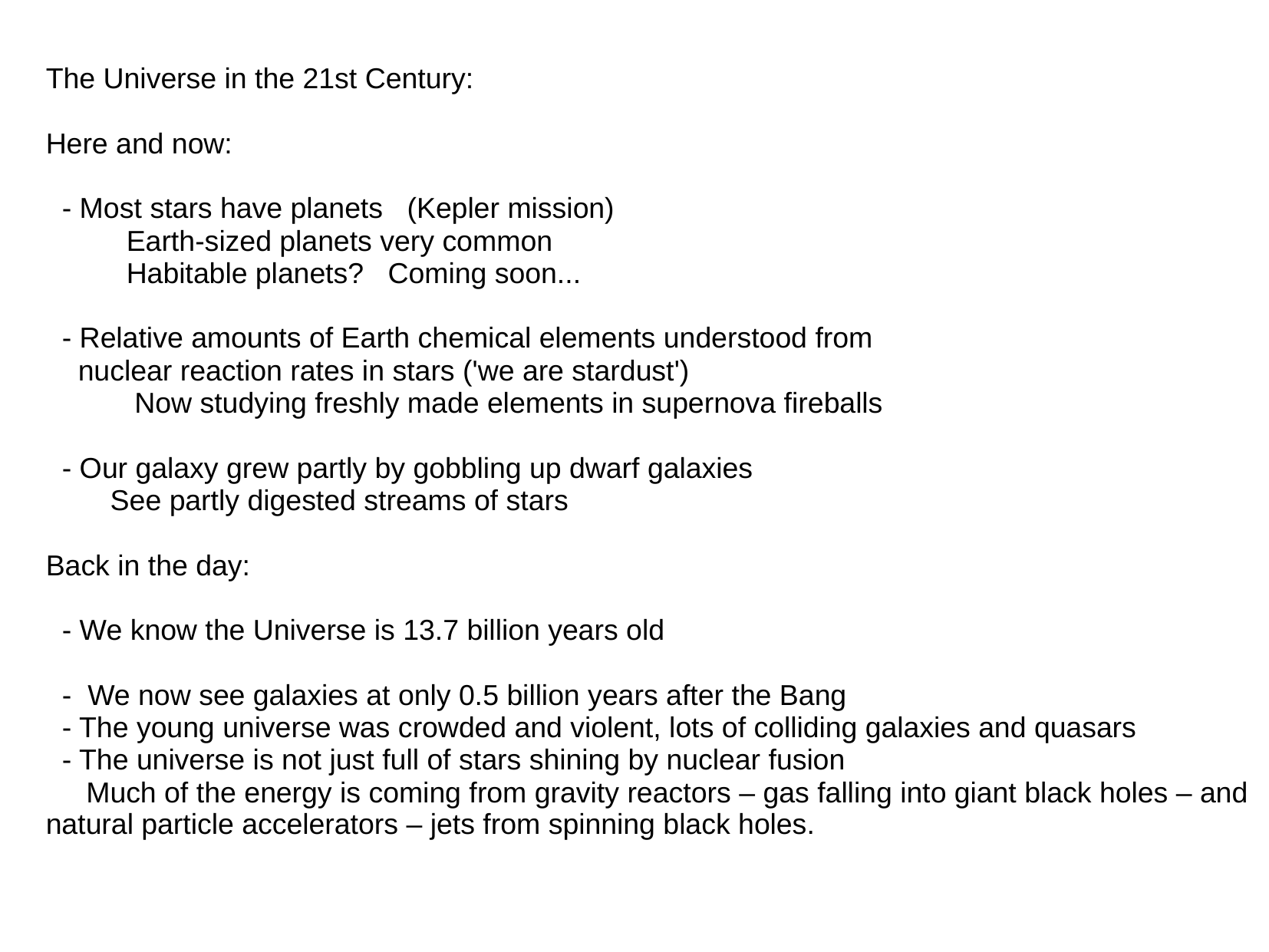

The Universe in the 21st Century:

Here and now:

  - Most stars have planets   (Kepler mission)
          Earth-sized planets very common
          Habitable planets?   Coming soon...

  - Relative amounts of Earth chemical elements understood from
    nuclear reaction rates in stars ('we are stardust')
           Now studying freshly made elements in supernova fireballs

  - Our galaxy grew partly by gobbling up dwarf galaxies
        See partly digested streams of stars

Back in the day:

  - We know the Universe is 13.7 billion years old

  -  We now see galaxies at only 0.5 billion years after the Bang
  - The young universe was crowded and violent, lots of colliding galaxies and quasars
  - The universe is not just full of stars shining by nuclear fusion
     Much of the energy is coming from gravity reactors – gas falling into giant black holes – and natural particle accelerators – jets from spinning black holes.